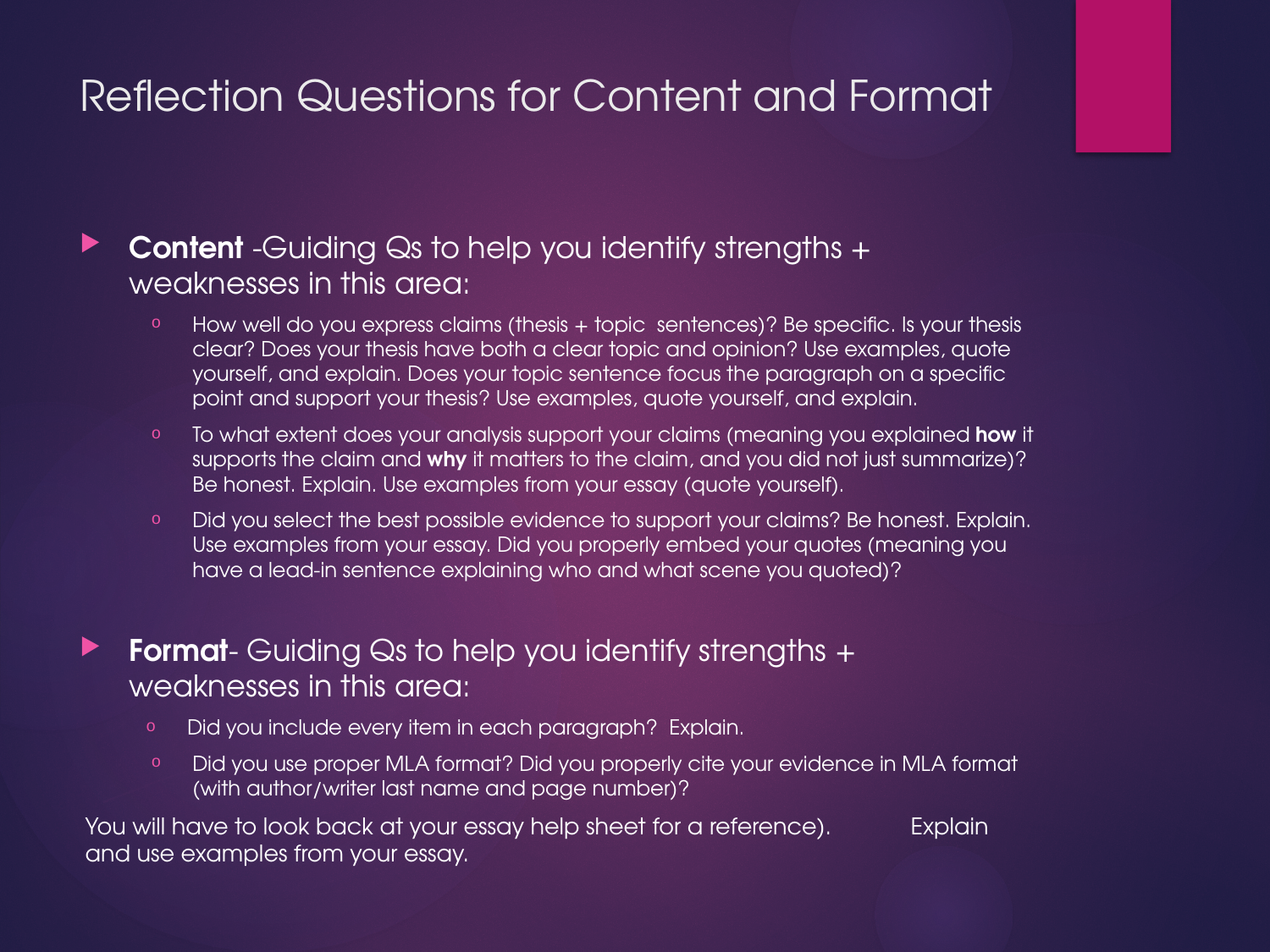

# Reflection Questions for Content and Format
Content -Guiding Qs to help you identify strengths + weaknesses in this area:
How well do you express claims (thesis + topic  sentences)? Be specific. Is your thesis clear? Does your thesis have both a clear topic and opinion? Use examples, quote yourself, and explain. Does your topic sentence focus the paragraph on a specific point and support your thesis? Use examples, quote yourself, and explain.
To what extent does your analysis support your claims (meaning you explained how it supports the claim and why it matters to the claim, and you did not just summarize)? Be honest. Explain. Use examples from your essay (quote yourself).
Did you select the best possible evidence to support your claims? Be honest. Explain. Use examples from your essay. Did you properly embed your quotes (meaning you have a lead-in sentence explaining who and what scene you quoted)?

Format- Guiding Qs to help you identify strengths + weaknesses in this area:
Did you include every item in each paragraph?  Explain.
Did you use proper MLA format? Did you properly cite your evidence in MLA format (with author/writer last name and page number)?
	You will have to look back at your essay help sheet for a reference). 	Explain and use examples from your essay.